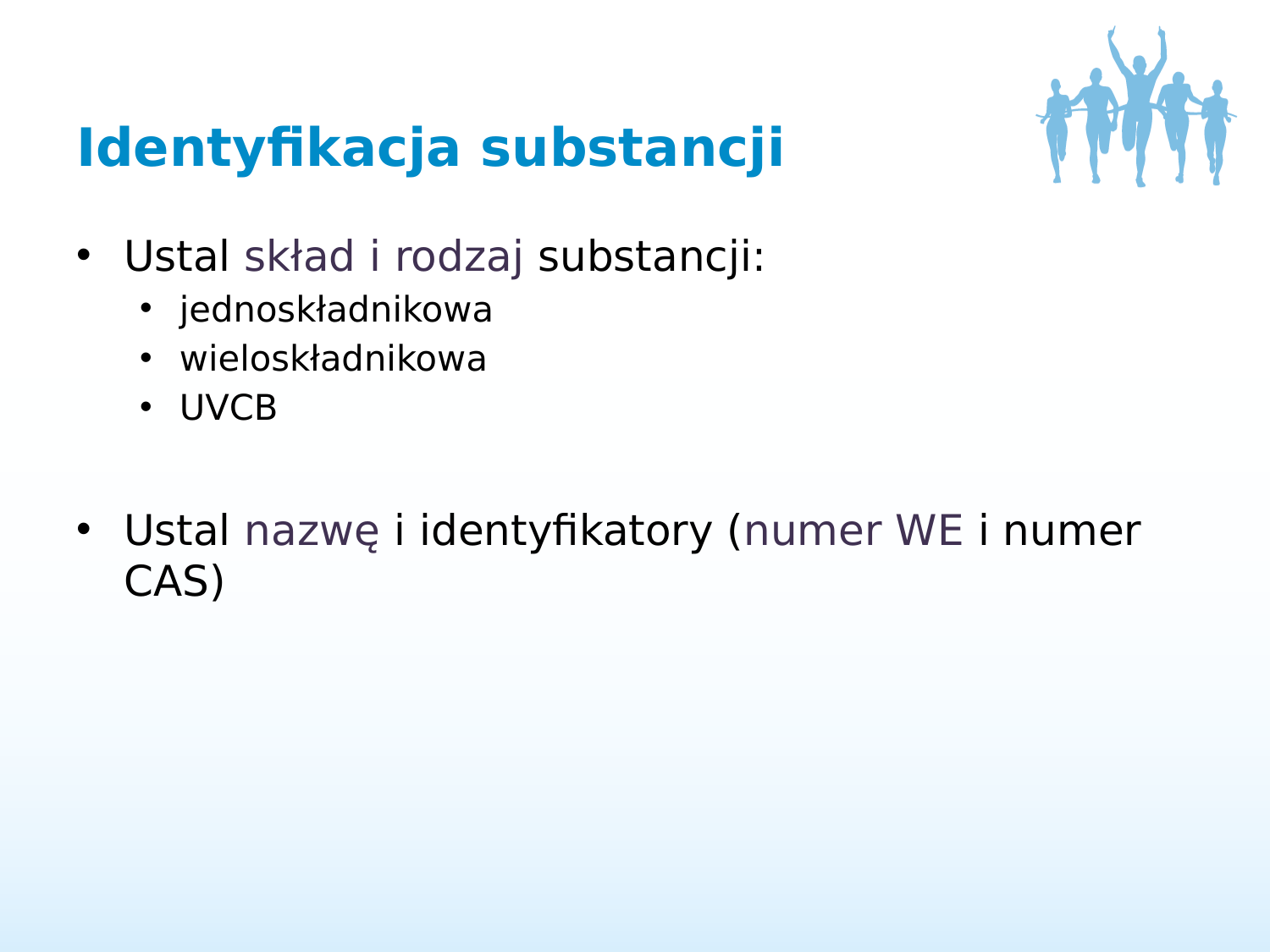

# Identyfikacja substancji
Ustal skład i rodzaj substancji:
jednoskładnikowa
wieloskładnikowa
UVCB

Ustal nazwę i identyfikatory (numer WE i numer CAS)
6